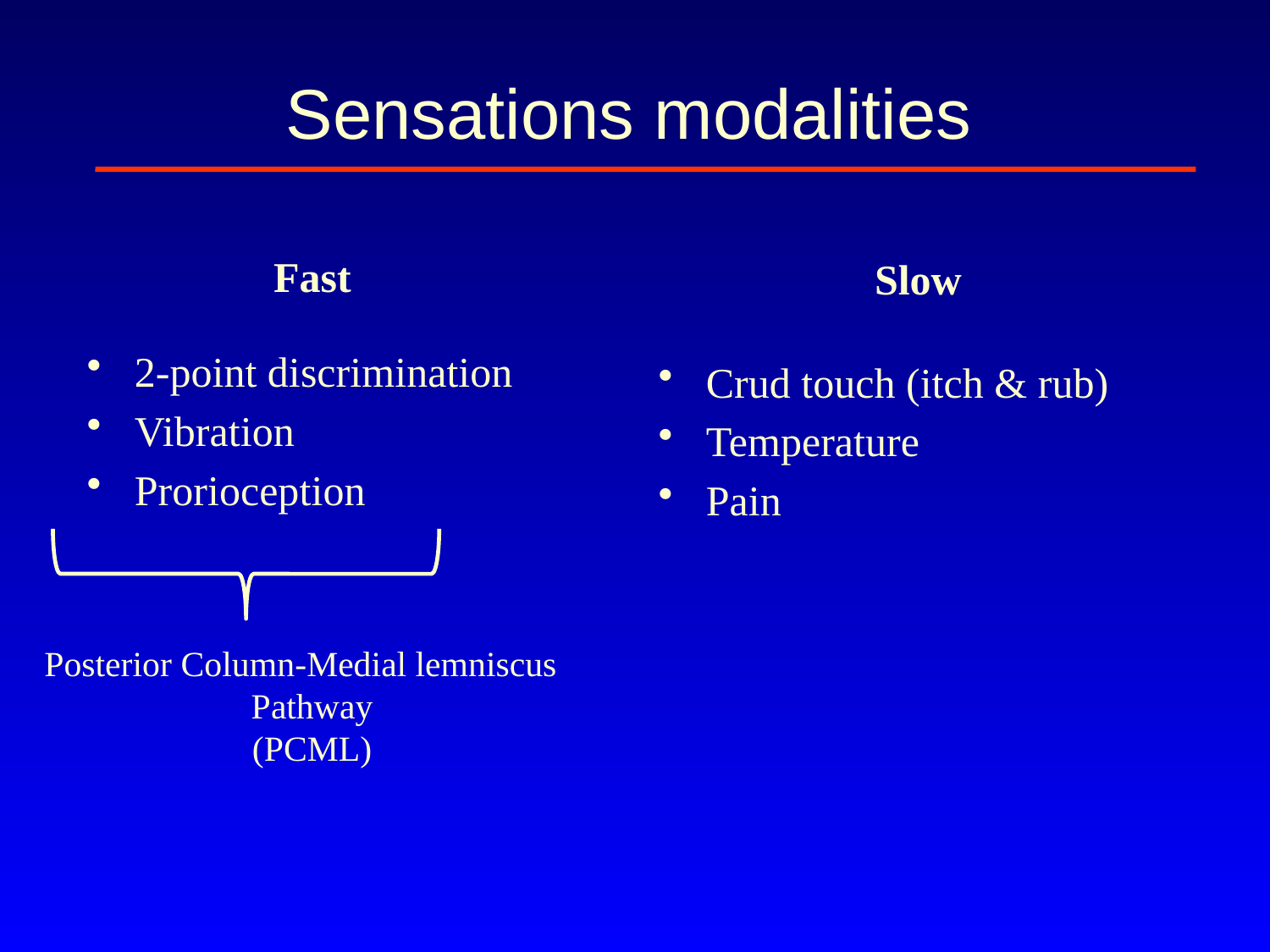

# Sensations modalities

Fast
Slow
2-point discrimination
Vibration
Prorioception

Crud touch (itch & rub)
Temperature
Pain

Posterior Column-Medial lemniscus
Pathway
(PCML)